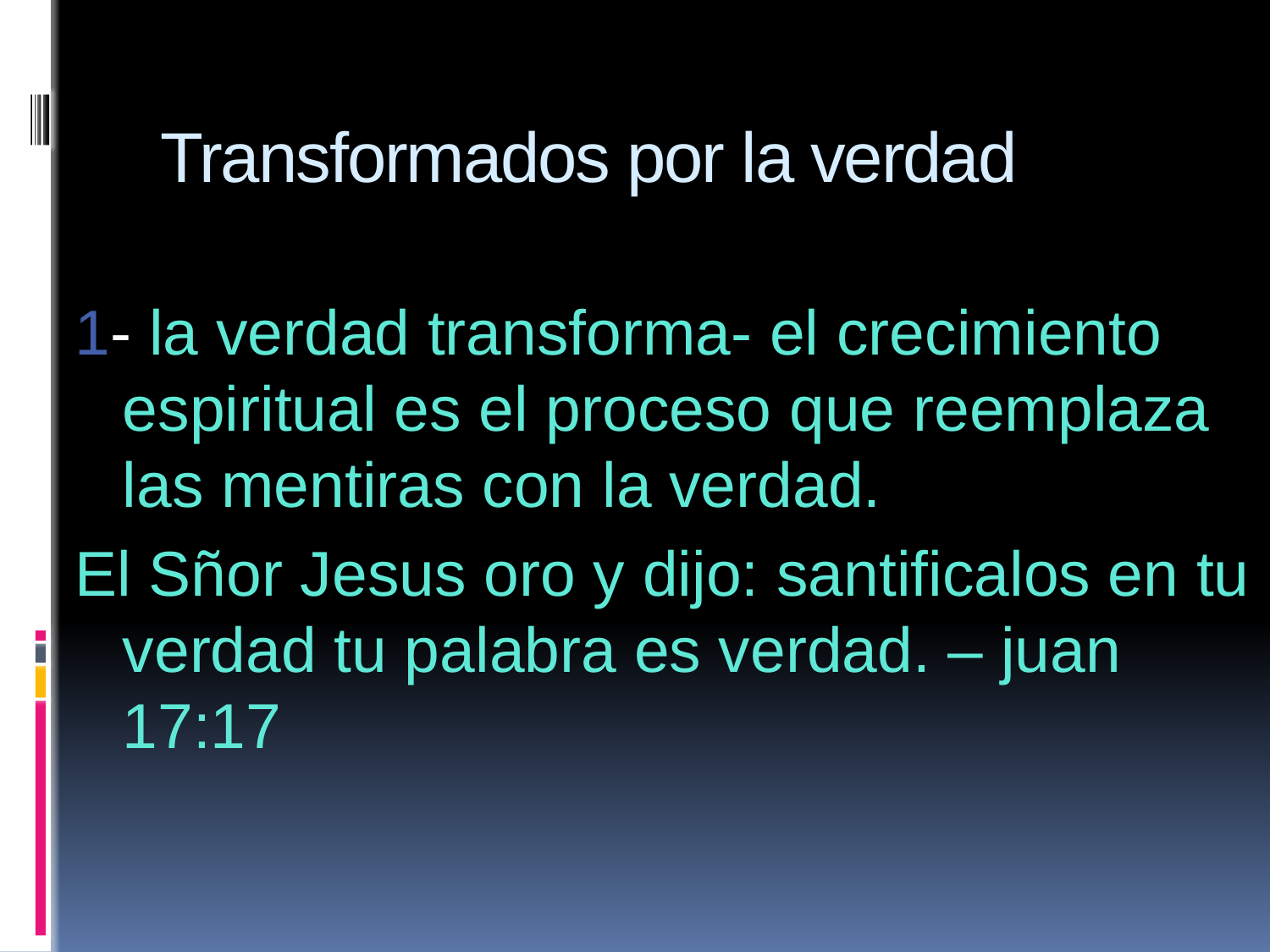

# Transformados por la verdad
1- la verdad transforma- el crecimiento espiritual es el proceso que reemplaza las mentiras con la verdad.
El Sñor Jesus oro y dijo: santificalos en tu verdad tu palabra es verdad. – juan 17:17